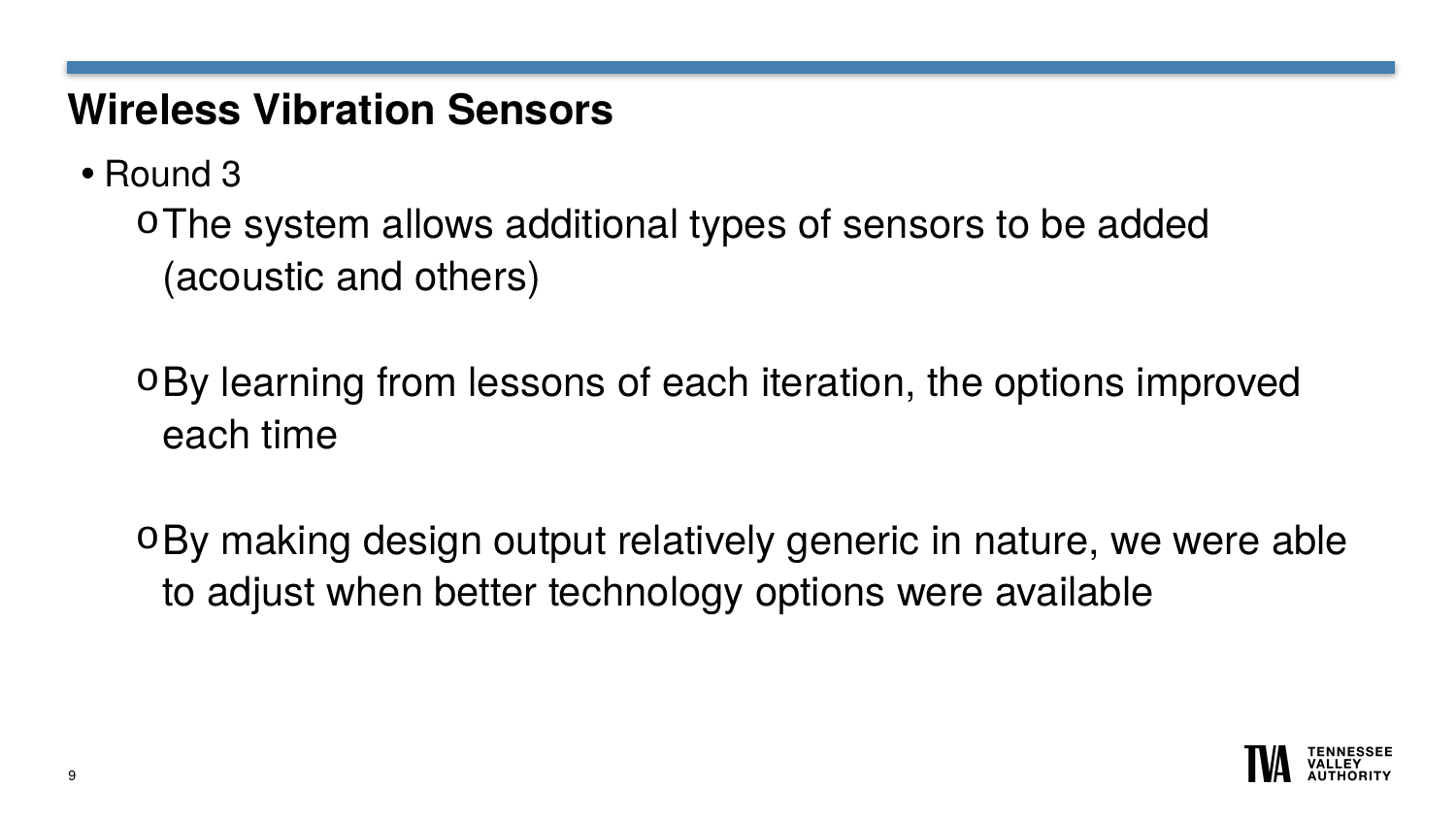

# Wireless Vibration Sensors
Round 3
The system allows additional types of sensors to be added (acoustic and others)

By learning from lessons of each iteration, the options improved each time

By making design output relatively generic in nature, we were able to adjust when better technology options were available
9